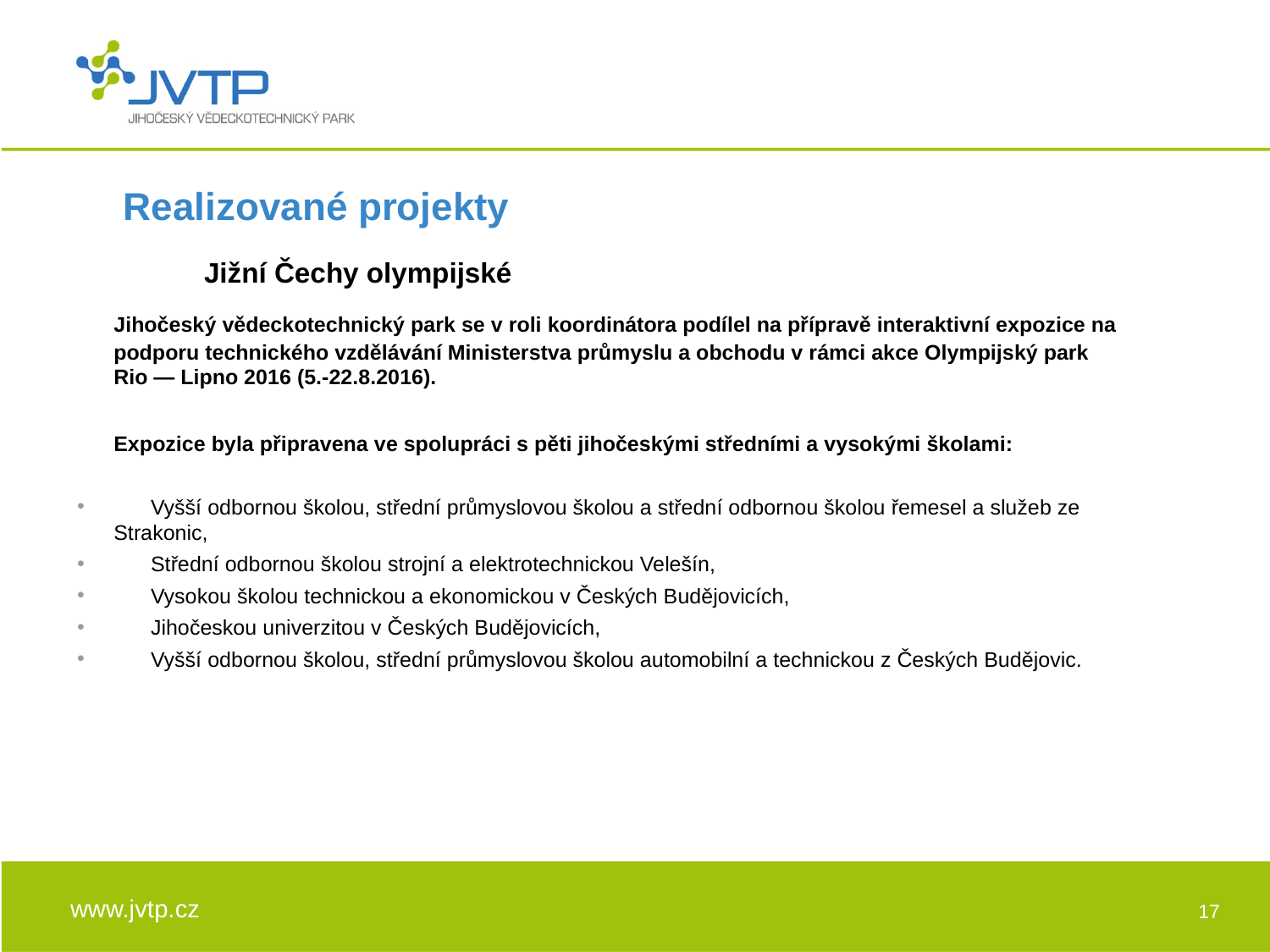

# Realizované projekty
	Jižní Čechy olympijské
	Jihočeský vědeckotechnický park se v roli koordinátora podílel na přípravě interaktivní expozice na podporu technického vzdělávání Ministerstva průmyslu a obchodu v rámci akce Olympijský park Rio — Lipno 2016 (5.-22.8.2016).

	Expozice byla připravena ve spolupráci s pěti jihočeskými středními a vysokými školami:

	Vyšší odbornou školou, střední průmyslovou školou a střední odbornou školou řemesel a služeb ze Strakonic,
	Střední odbornou školou strojní a elektrotechnickou Velešín,
	Vysokou školou technickou a ekonomickou v Českých Budějovicích,
	Jihočeskou univerzitou v Českých Budějovicích,
	Vyšší odbornou školou, střední průmyslovou školou automobilní a technickou z Českých Budějovic.